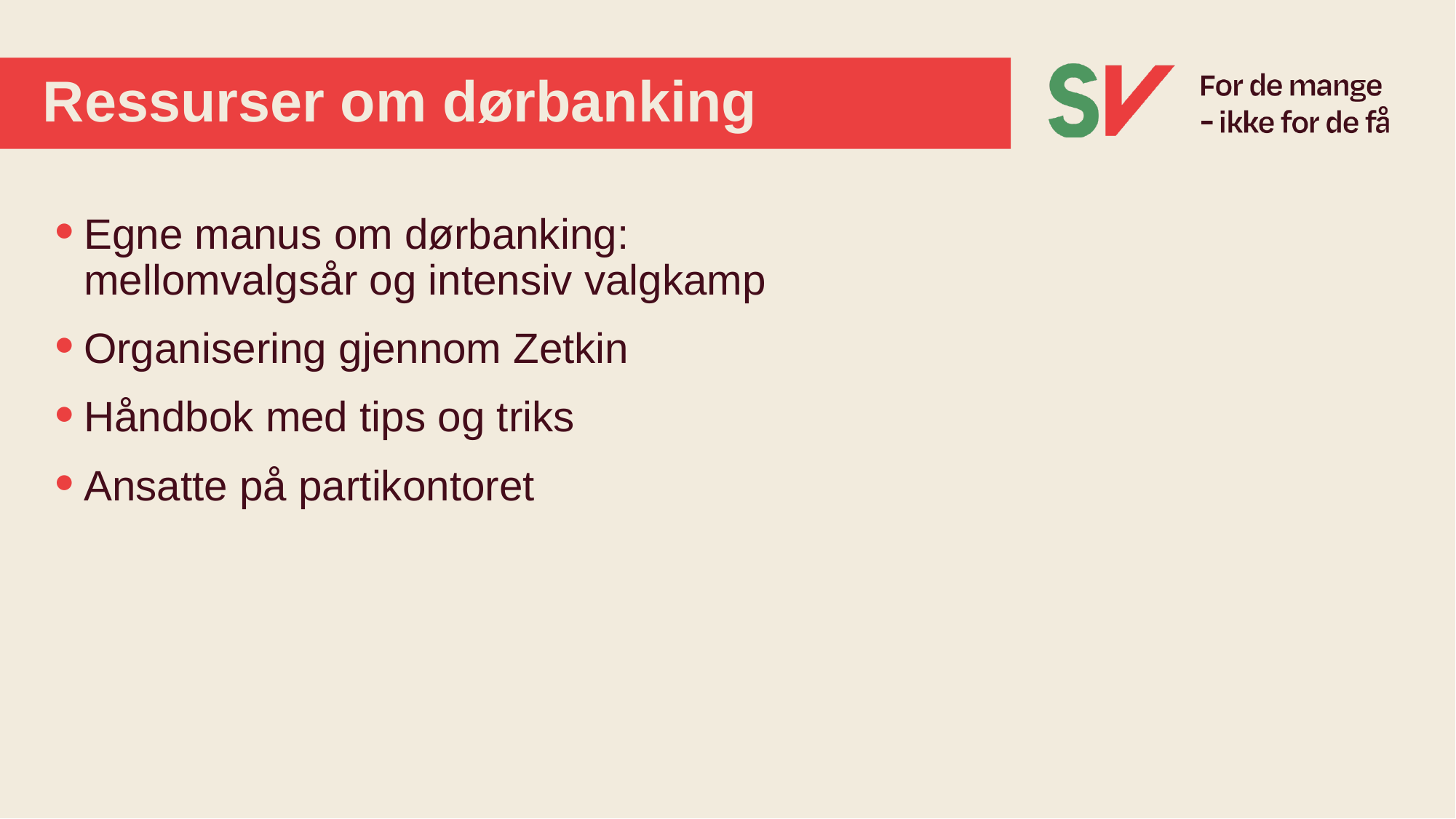

# Ressurser om dørbanking
Egne manus om dørbanking: mellomvalgsår og intensiv valgkamp
Organisering gjennom Zetkin
Håndbok med tips og triks
Ansatte på partikontoret